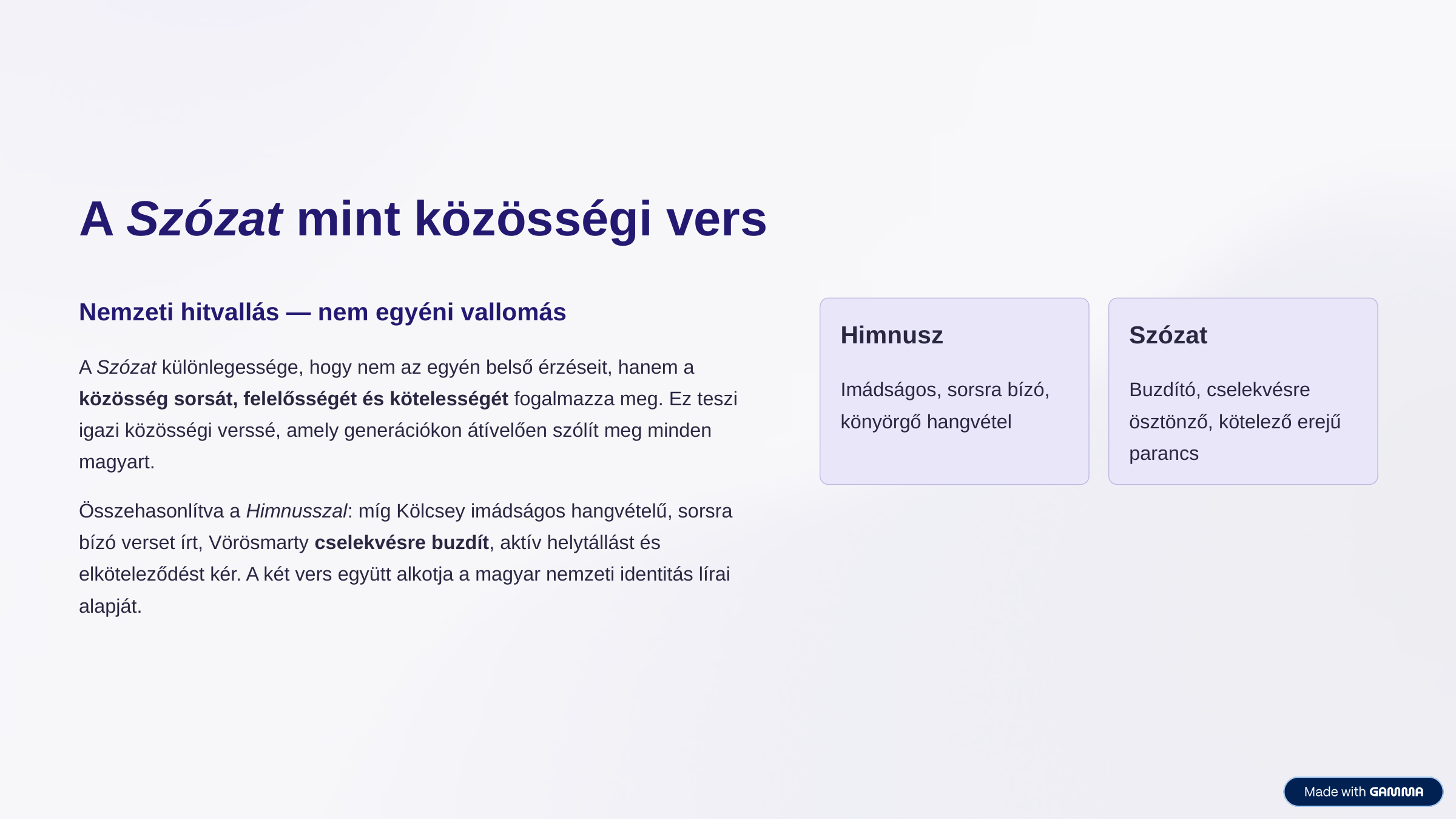

A Szózat mint közösségi vers
Nemzeti hitvallás — nem egyéni vallomás

Himnusz
Szózat
A Szózat különlegessége, hogy nem az egyén belső érzéseit, hanem a közösség sorsát, felelősségét és kötelességét fogalmazza meg. Ez teszi igazi közösségi verssé, amely generációkon átívelően szólít meg minden magyart.
Imádságos, sorsra bízó, könyörgő hangvétel
Buzdító, cselekvésre ösztönző, kötelező erejű parancs
Összehasonlítva a Himnusszal: míg Kölcsey imádságos hangvételű, sorsra bízó verset írt, Vörösmarty cselekvésre buzdít, aktív helytállást és elköteleződést kér. A két vers együtt alkotja a magyar nemzeti identitás lírai alapját.